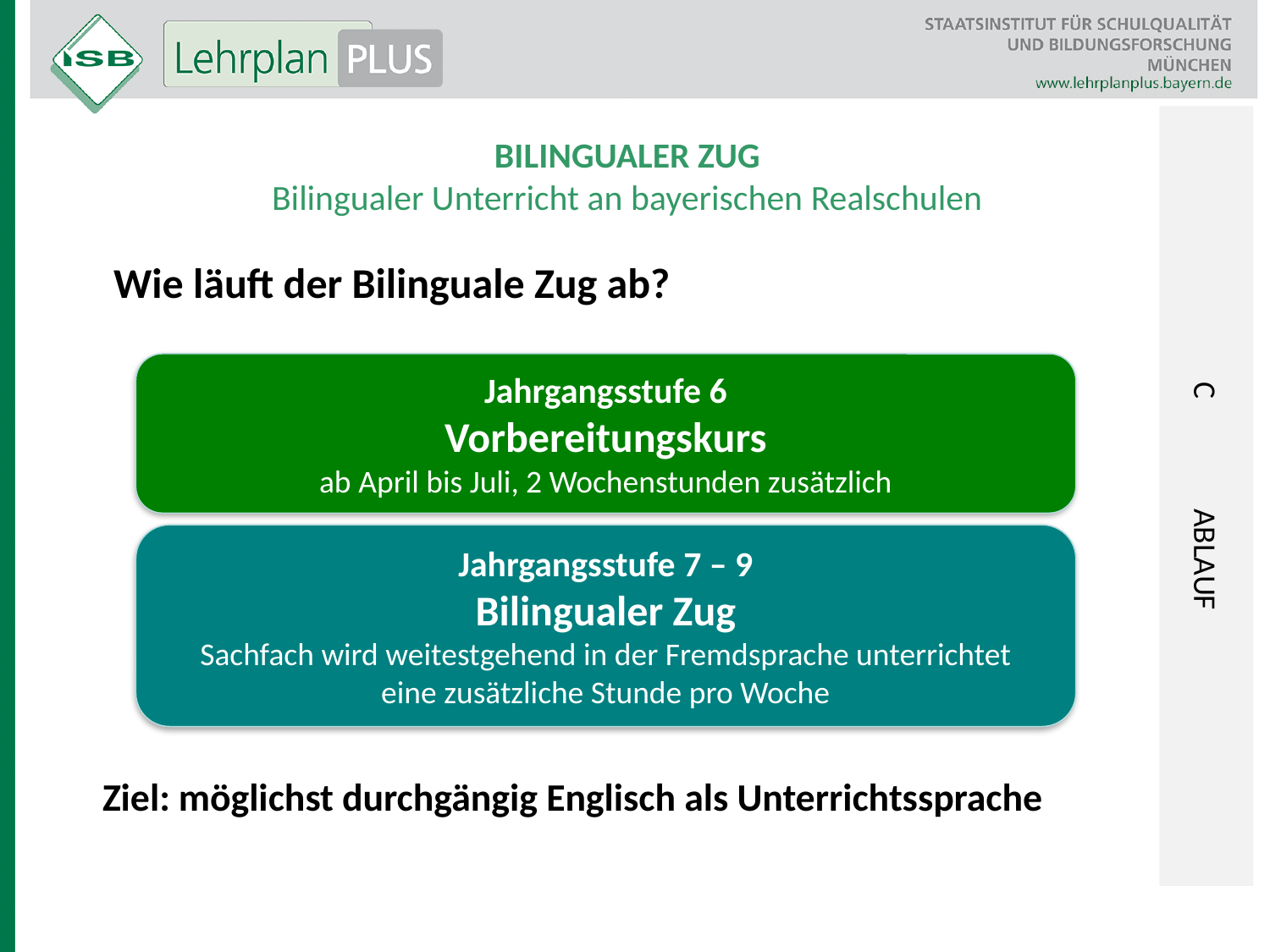

C	ABLAUF

BILINGUALER ZUG
Bilingualer Unterricht an bayerischen Realschulen
Wie läuft der Bilinguale Zug ab?
Jahrgangsstufe 6
Vorbereitungskurs
ab April bis Juli, 2 Wochenstunden zusätzlich
Jahrgangsstufe 7 – 9
Bilingualer Zug
Sachfach wird weitestgehend in der Fremdsprache unterrichtet
eine zusätzliche Stunde pro Woche

Ziel: möglichst durchgängig Englisch als Unterrichtssprache